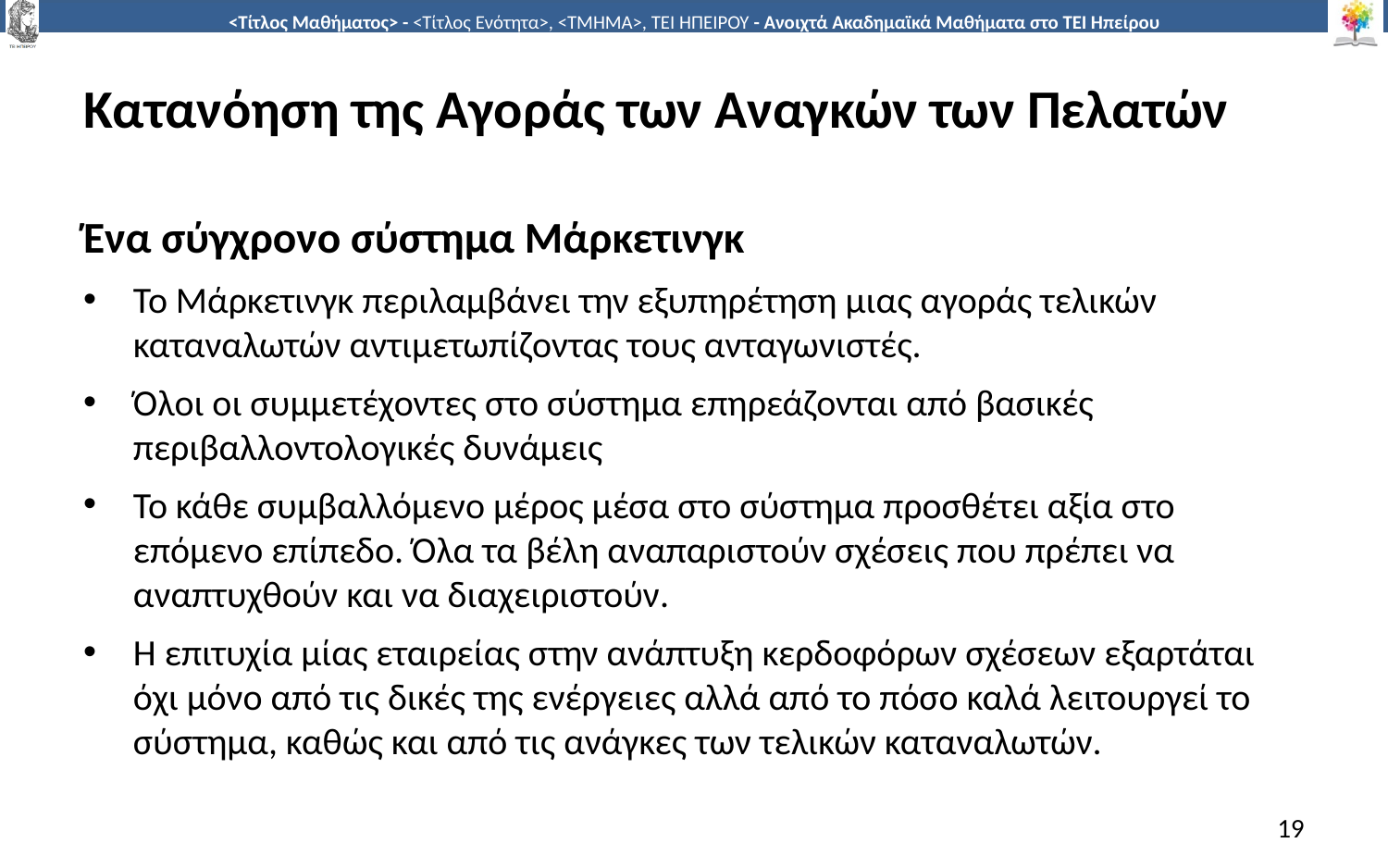

# Κατανόηση της Αγοράς των Αναγκών των Πελατών
Ένα σύγχρονο σύστημα Μάρκετινγκ
Το Μάρκετινγκ περιλαμβάνει την εξυπηρέτηση μιας αγοράς τελικών καταναλωτών αντιμετωπίζοντας τους ανταγωνιστές.
Όλοι οι συμμετέχοντες στο σύστημα επηρεάζονται από βασικές περιβαλλοντολογικές δυνάμεις
Το κάθε συμβαλλόμενο μέρος μέσα στο σύστημα προσθέτει αξία στο επόμενο επίπεδο. Όλα τα βέλη αναπαριστούν σχέσεις που πρέπει να αναπτυχθούν και να διαχειριστούν.
Η επιτυχία μίας εταιρείας στην ανάπτυξη κερδοφόρων σχέσεων εξαρτάται όχι μόνο από τις δικές της ενέργειες αλλά από το πόσο καλά λειτουργεί το σύστημα, καθώς και από τις ανάγκες των τελικών καταναλωτών.

19